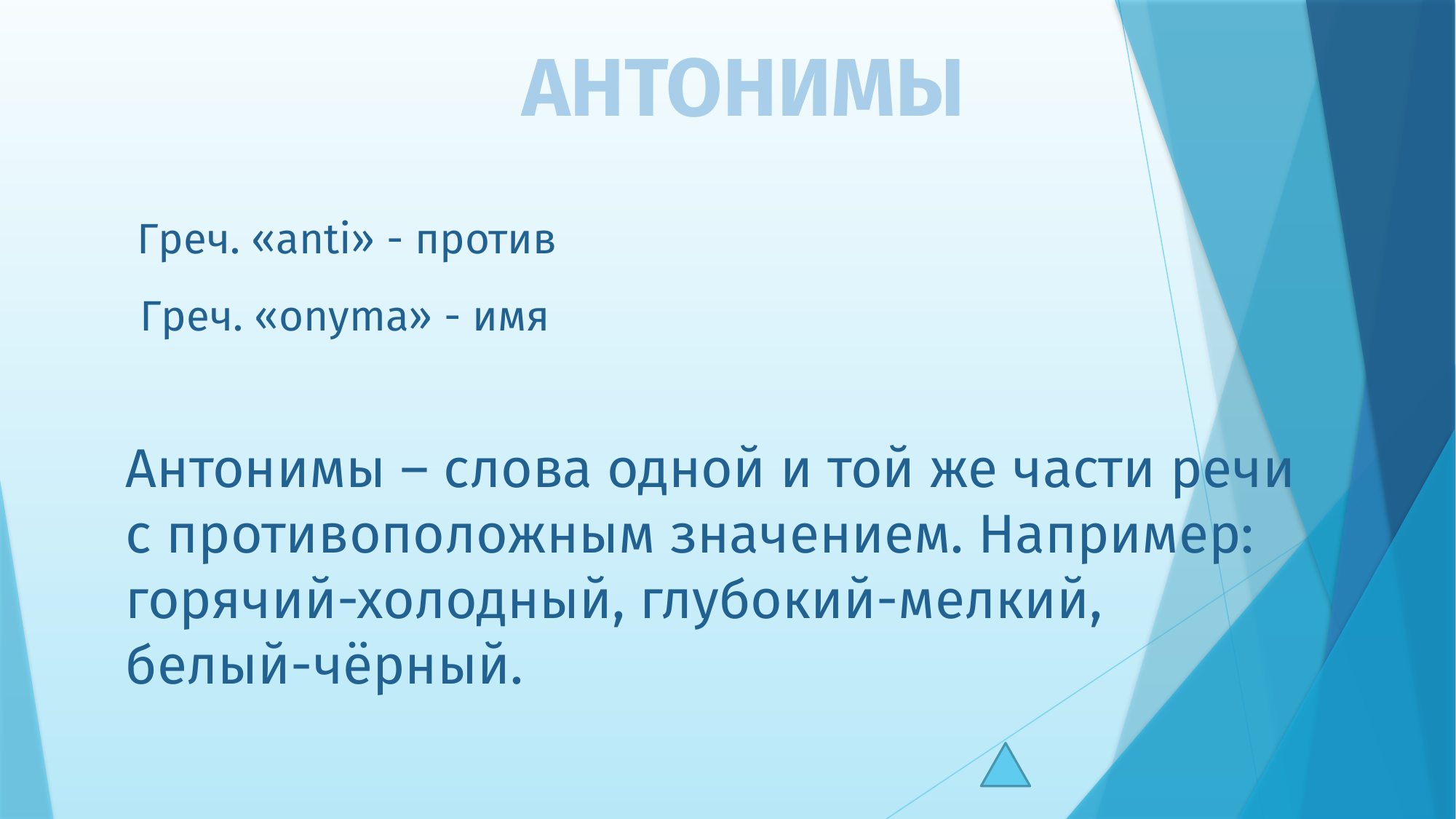

АНТОНИМЫ
 Греч. «anti» - против
 Греч. «onyma» - имя
Антонимы – слова одной и той же части речи с противоположным значением. Например: горячий-холодный, глубокий-мелкий, белый-чёрный.